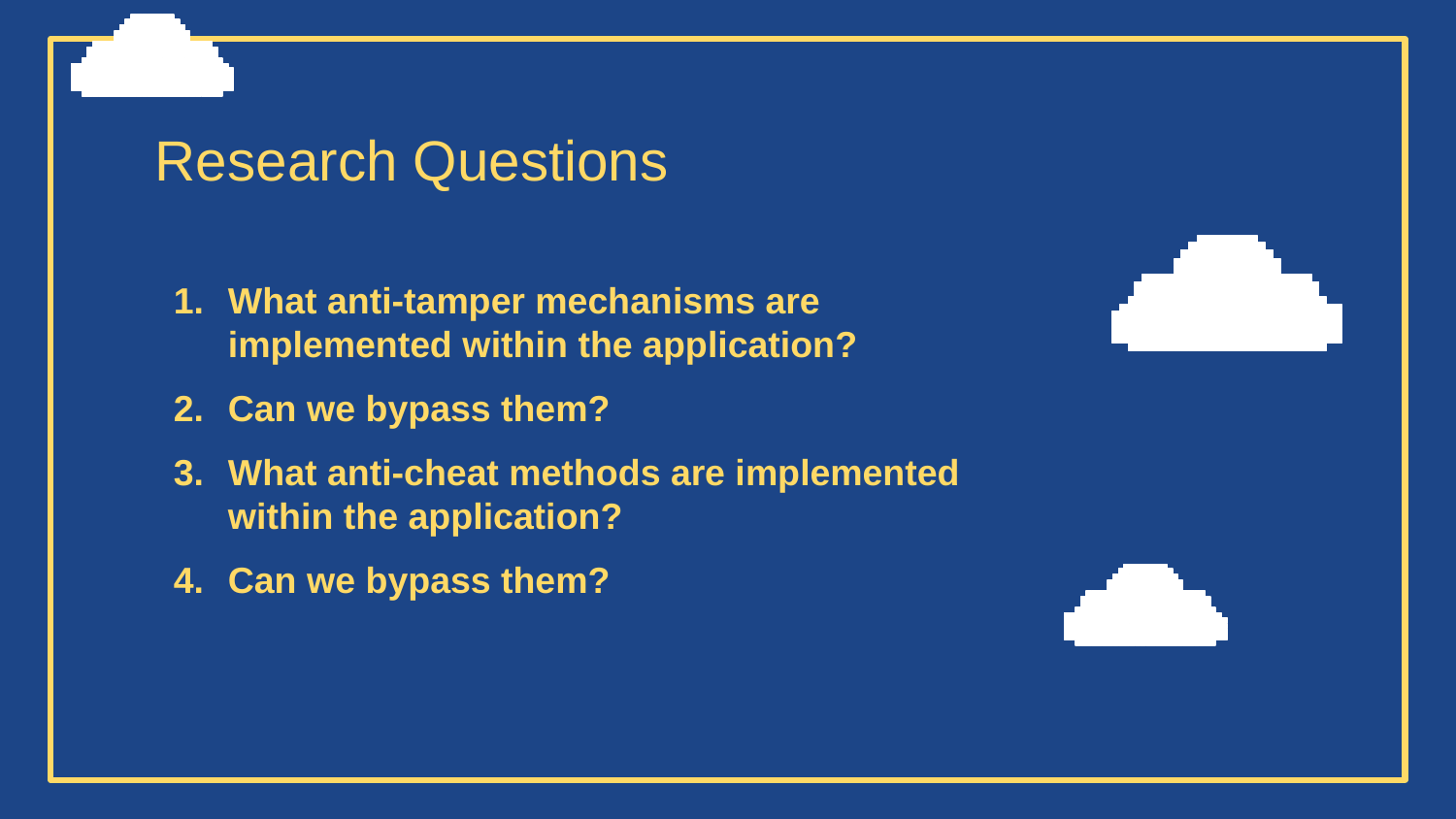

Research Questions

What anti-tamper mechanisms are implemented within the application?
Can we bypass them?
What anti-cheat methods are implemented within the application?
Can we bypass them?